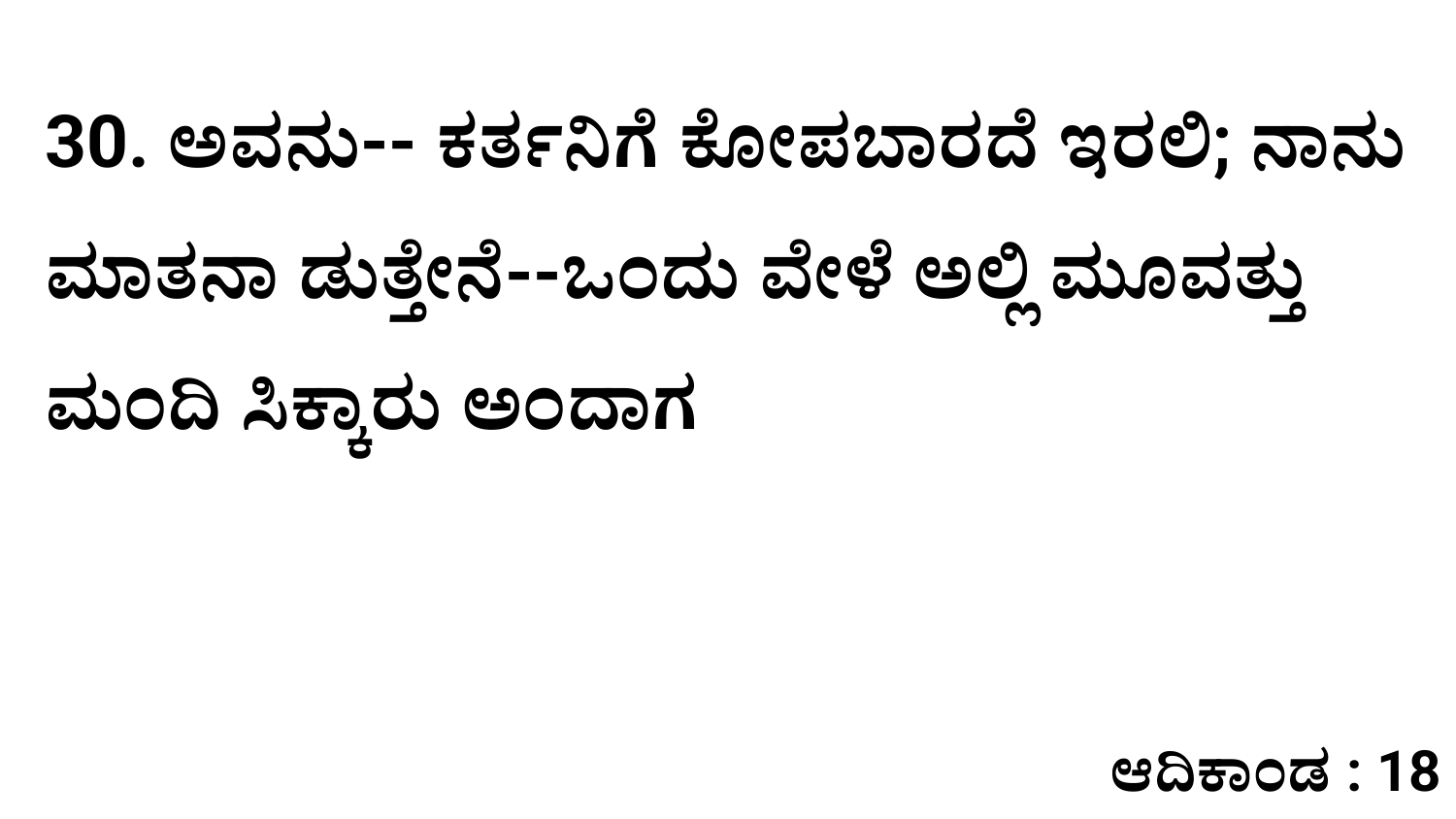

30. ಅವನು-- ಕರ್ತನಿಗೆ ಕೋಪಬಾರದೆ ಇರಲಿ; ನಾನು ಮಾತನಾ ಡುತ್ತೇನೆ--ಒಂದು ವೇಳೆ ಅಲ್ಲಿ ಮೂವತ್ತು ಮಂದಿ ಸಿಕ್ಕಾರು ಅಂದಾಗ
ಆದಿಕಾಂಡ : 18